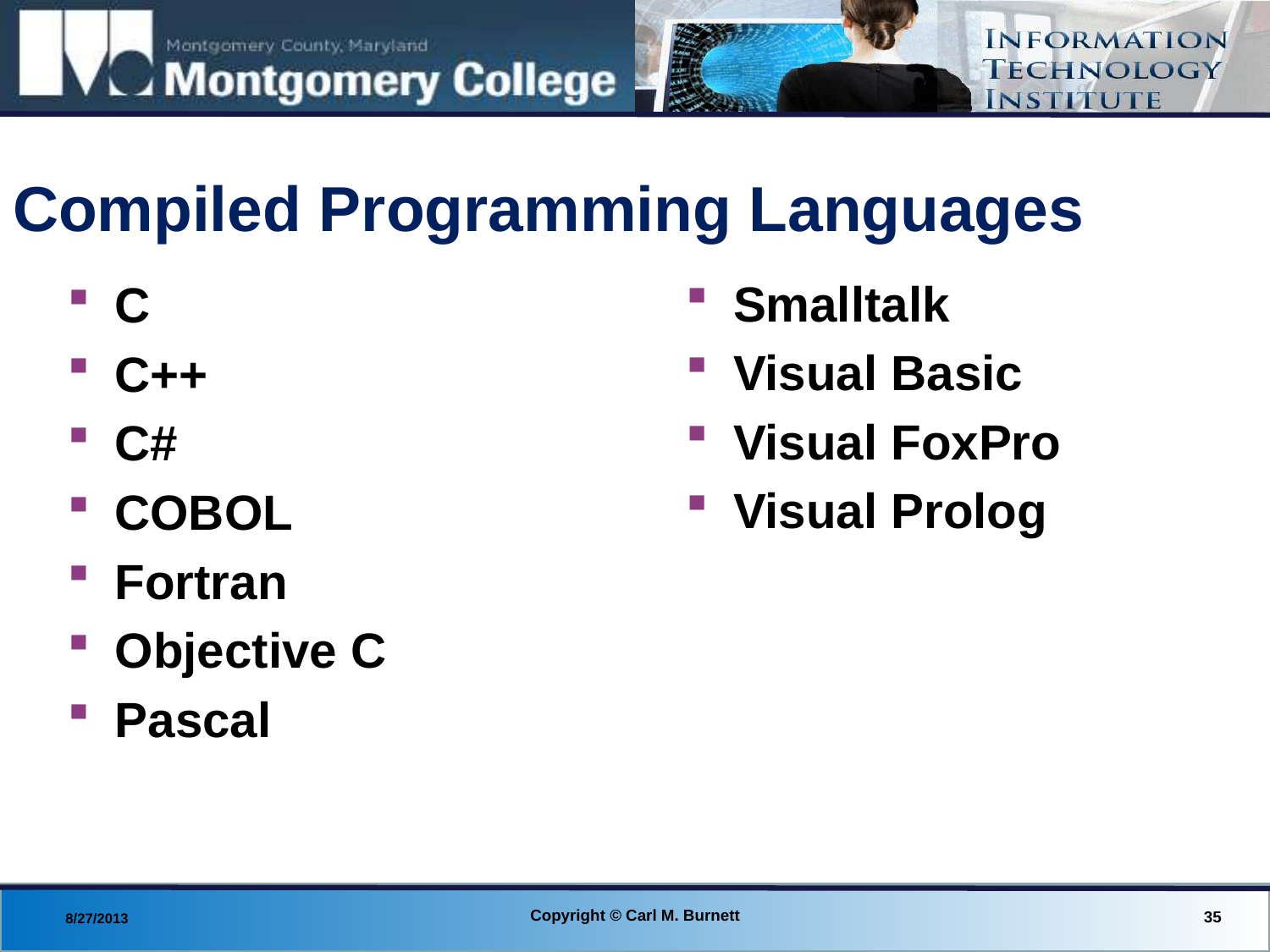

# Compiled Programming Languages
Smalltalk
Visual Basic
Visual FoxPro
Visual Prolog
C
C++
C#
COBOL
Fortran
Objective C
Pascal
Copyright © Carl M. Burnett
35
8/27/2013